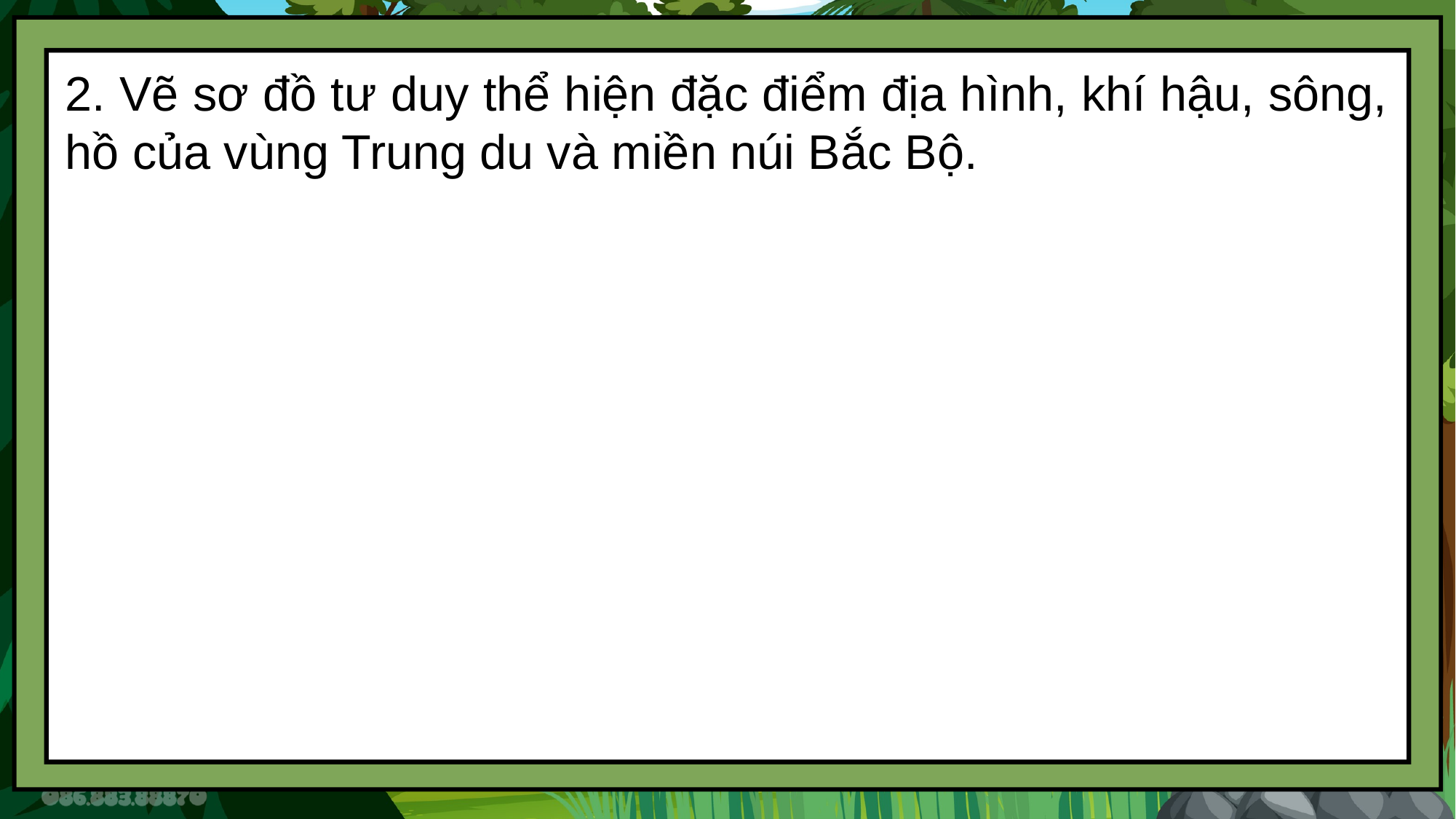

2. Vẽ sơ đồ tư duy thể hiện đặc điểm địa hình, khí hậu, sông, hồ của vùng Trung du và miền núi Bắc Bộ.